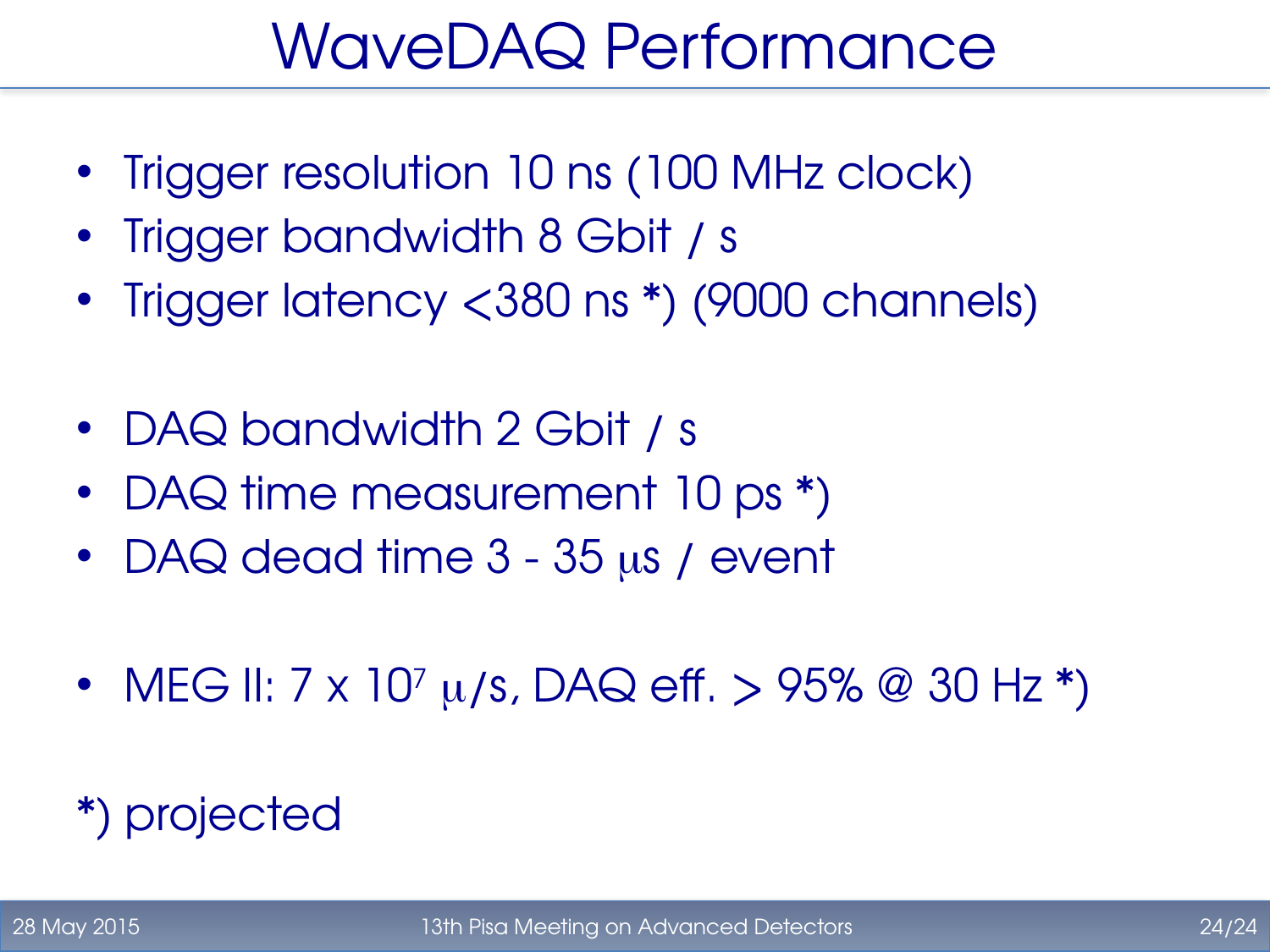

# WaveDAQ Performance
Trigger resolution 10 ns (100 MHz clock)
Trigger bandwidth 8 Gbit / s
Trigger latency <380 ns *) (9000 channels)

DAQ bandwidth 2 Gbit / s
DAQ time measurement 10 ps *)
DAQ dead time 3 - 35 μs / event

MEG II: 7 x 107 μ/s, DAQ eff. > 95% @ 30 Hz *)

*) projected

28 May 2015
13th Pisa Meeting on Advanced Detectors
24/24